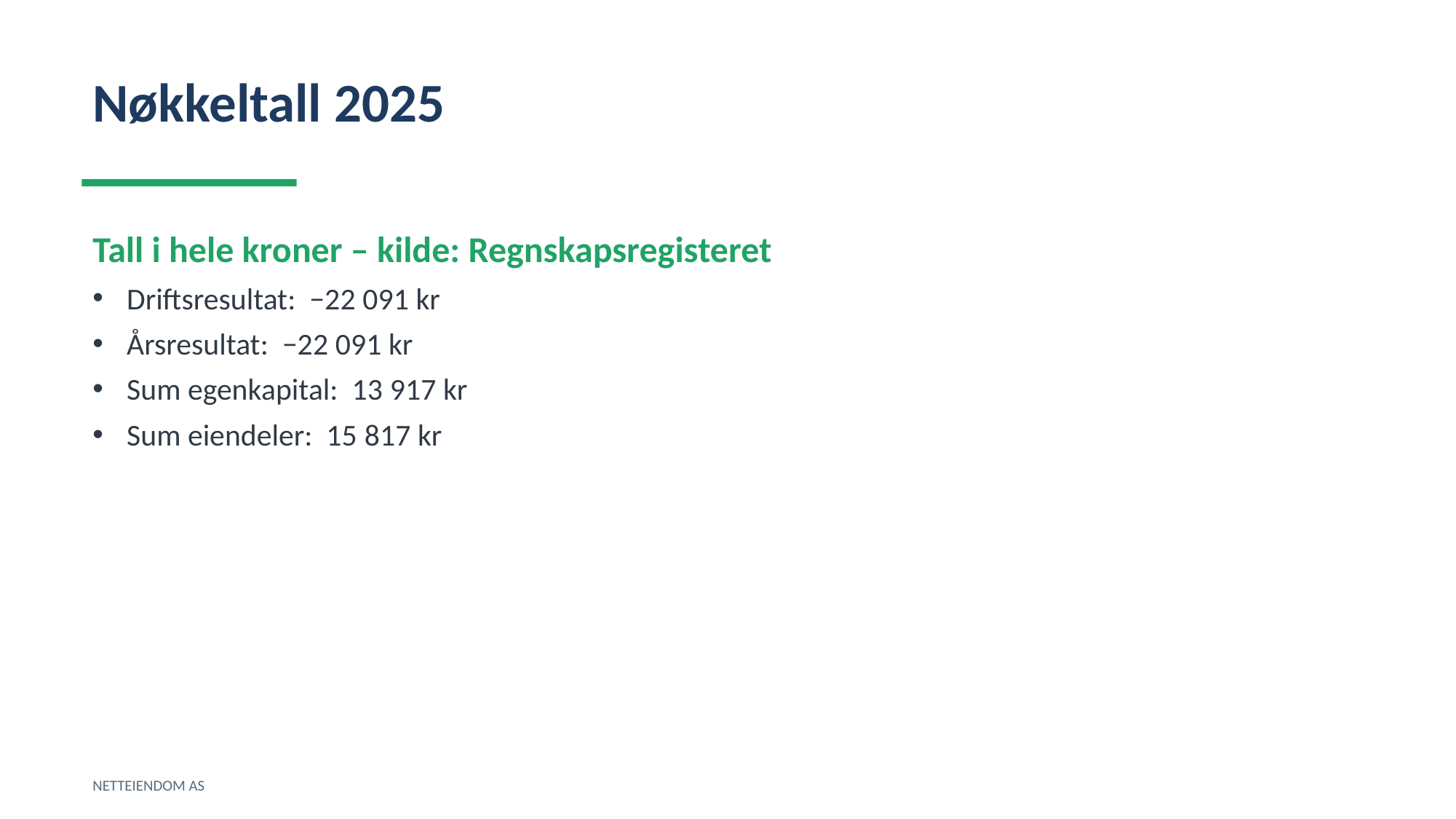

Nøkkeltall 2025

Tall i hele kroner – kilde: Regnskapsregisteret
Driftsresultat:  −22 091 kr
Årsresultat:  −22 091 kr
Sum egenkapital:  13 917 kr
Sum eiendeler:  15 817 kr
NETTEIENDOM AS